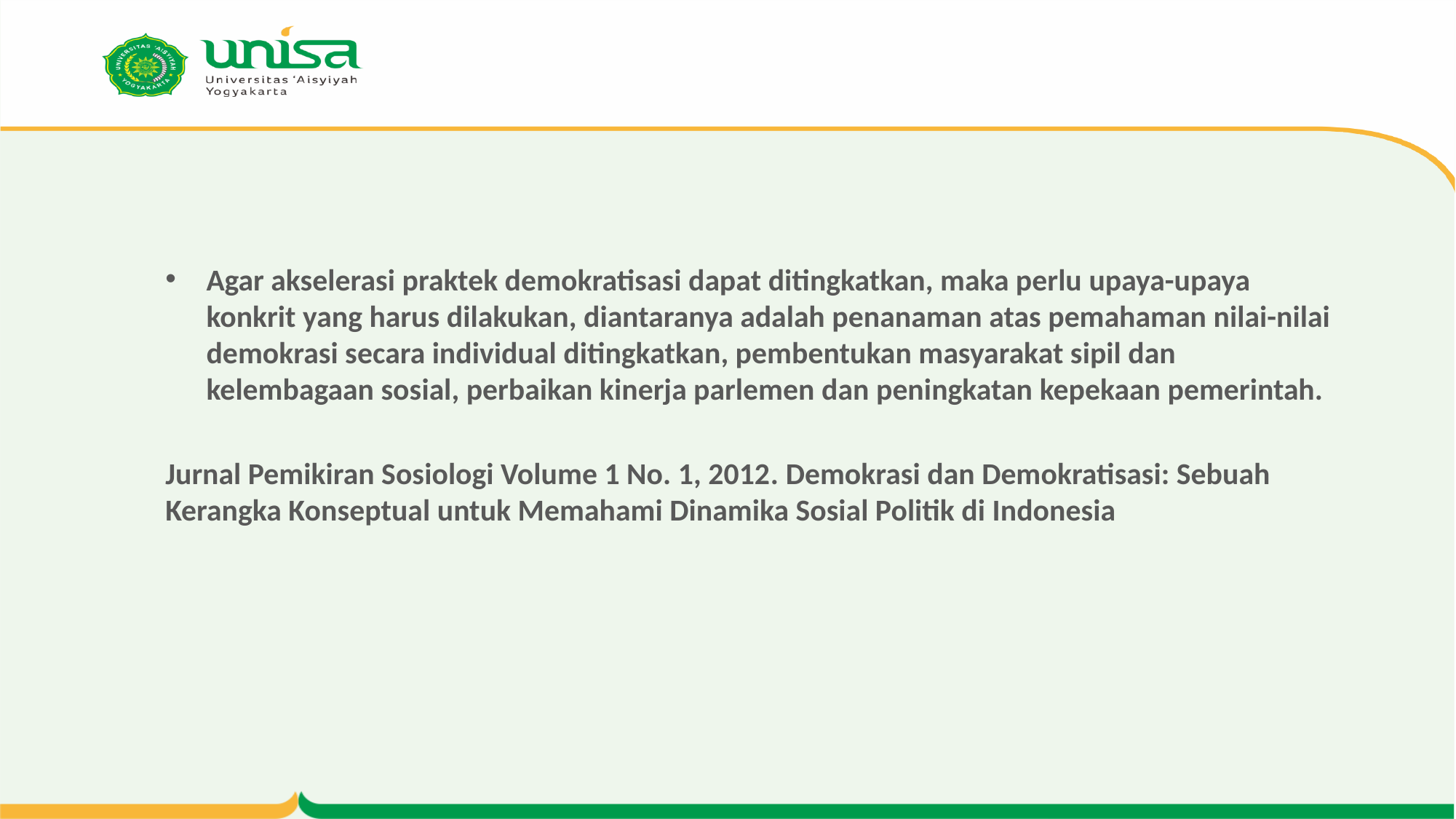

#
Agar akselerasi praktek demokratisasi dapat ditingkatkan, maka perlu upaya-upaya konkrit yang harus dilakukan, diantaranya adalah penanaman atas pemahaman nilai-nilai demokrasi secara individual ditingkatkan, pembentukan masyarakat sipil dan kelembagaan sosial, perbaikan kinerja parlemen dan peningkatan kepekaan pemerintah.

Jurnal Pemikiran Sosiologi Volume 1 No. 1, 2012. Demokrasi dan Demokratisasi: Sebuah Kerangka Konseptual untuk Memahami Dinamika Sosial Politik di Indonesia